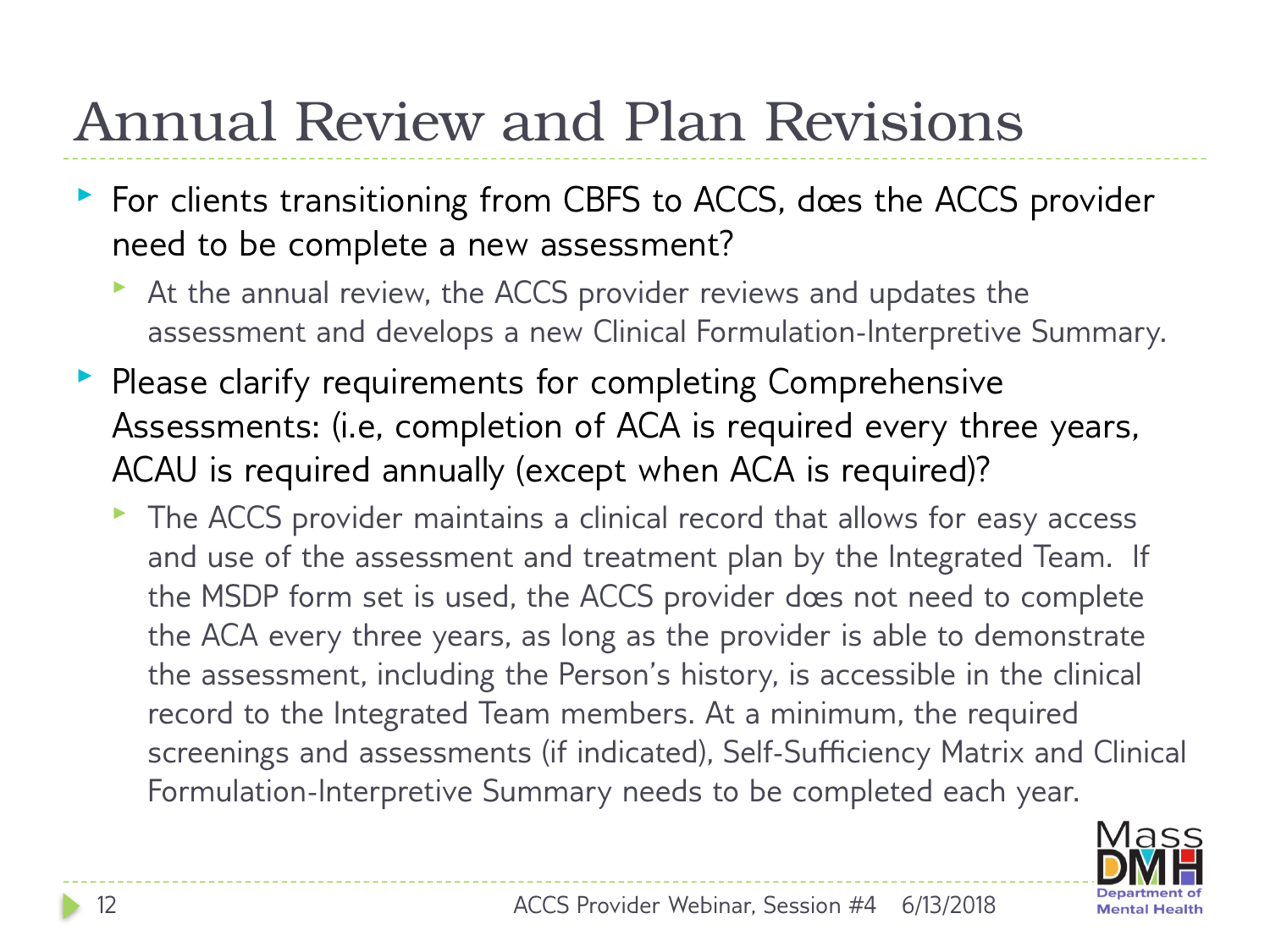

# Annual Review and Plan Revisions
For clients transitioning from CBFS to ACCS, does the ACCS provider need to be complete a new assessment?
At the annual review, the ACCS provider reviews and updates the assessment and develops a new Clinical Formulation-Interpretive Summary.
Please clarify requirements for completing Comprehensive Assessments: (i.e, completion of ACA is required every three years, ACAU is required annually (except when ACA is required)?
The ACCS provider maintains a clinical record that allows for easy access and use of the assessment and treatment plan by the Integrated Team.  If the MSDP form set is used, the ACCS provider does not need to complete the ACA every three years, as long as the provider is able to demonstrate the assessment, including the Person’s history, is accessible in the clinical record to the Integrated Team members. At a minimum, the required screenings and assessments (if indicated), Self-Sufficiency Matrix and Clinical Formulation-Interpretive Summary needs to be completed each year.

12
ACCS Provider Webinar, Session #4
6/13/2018